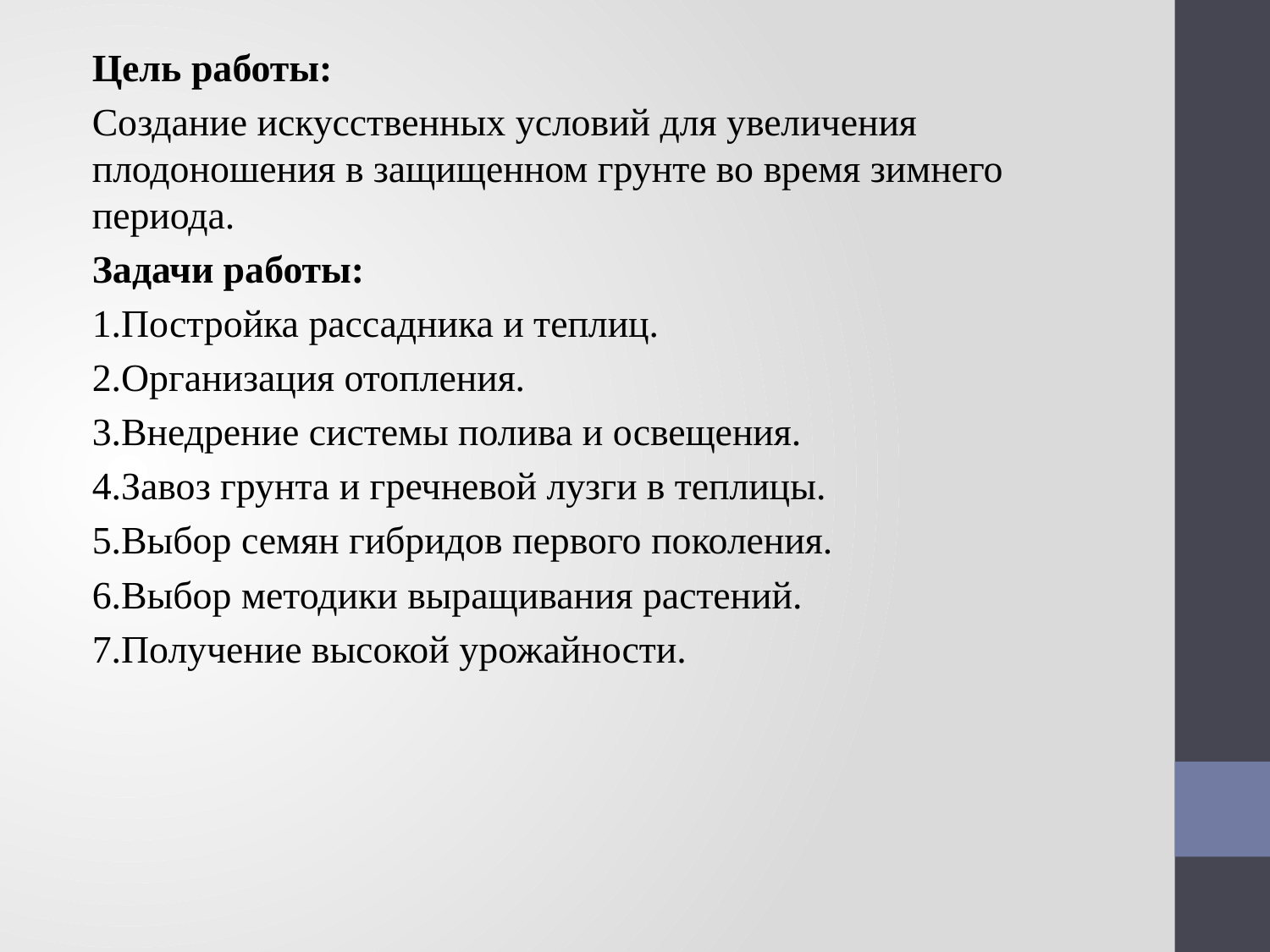

Цель работы:
Создание искусственных условий для увеличения плодоношения в защищенном грунте во время зимнего периода.
Задачи работы:
1.Постройка рассадника и теплиц.
2.Организация отопления.
3.Внедрение системы полива и освещения.
4.Завоз грунта и гречневой лузги в теплицы.
5.Выбор семян гибридов первого поколения.
6.Выбор методики выращивания растений.
7.Получение высокой урожайности.